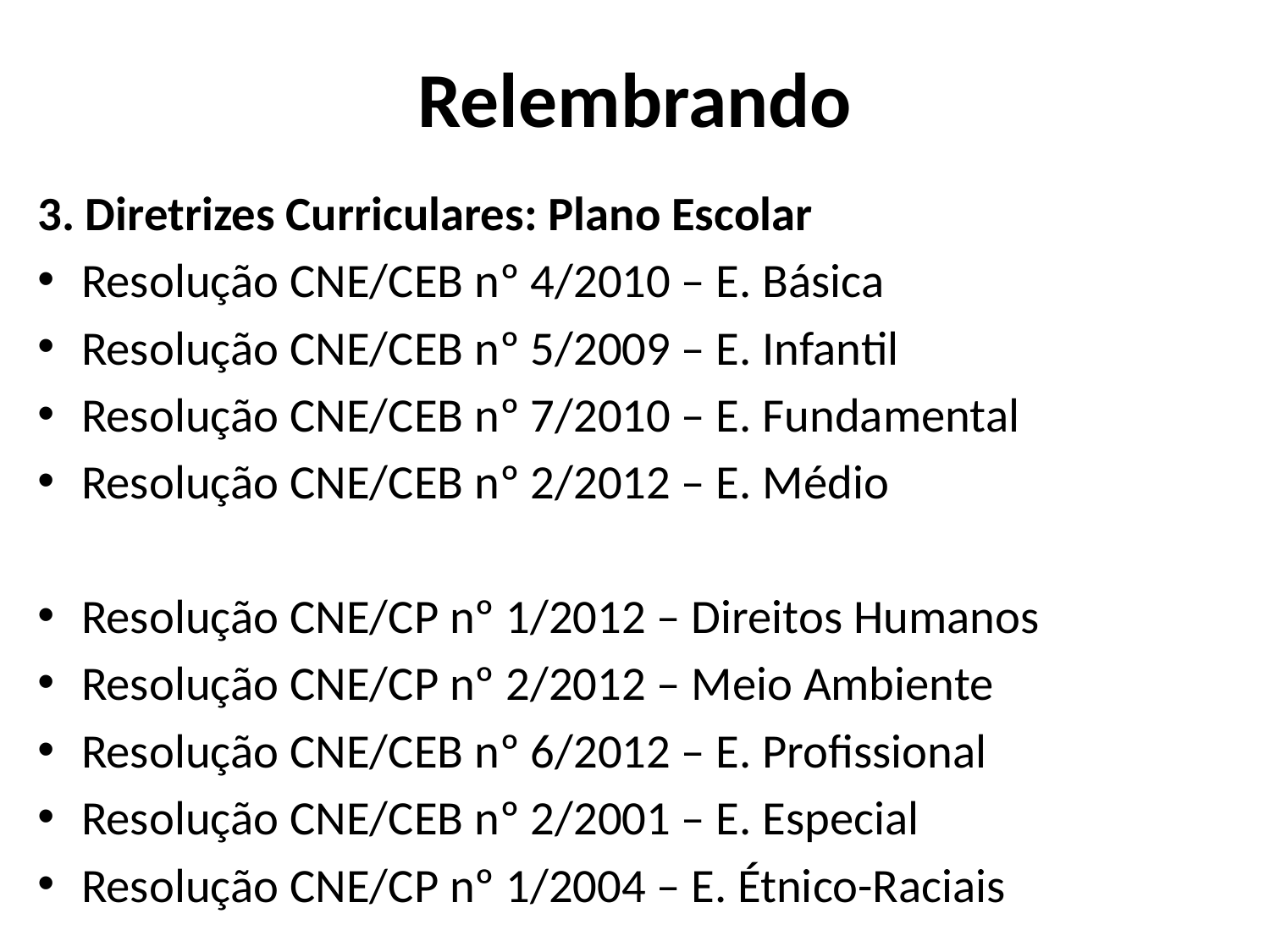

# Relembrando
3. Diretrizes Curriculares: Plano Escolar
Resolução CNE/CEB nº 4/2010 – E. Básica
Resolução CNE/CEB nº 5/2009 – E. Infantil
Resolução CNE/CEB nº 7/2010 – E. Fundamental
Resolução CNE/CEB nº 2/2012 – E. Médio

Resolução CNE/CP nº 1/2012 – Direitos Humanos
Resolução CNE/CP nº 2/2012 – Meio Ambiente
Resolução CNE/CEB nº 6/2012 – E. Profissional
Resolução CNE/CEB nº 2/2001 – E. Especial
Resolução CNE/CP nº 1/2004 – E. Étnico-Raciais